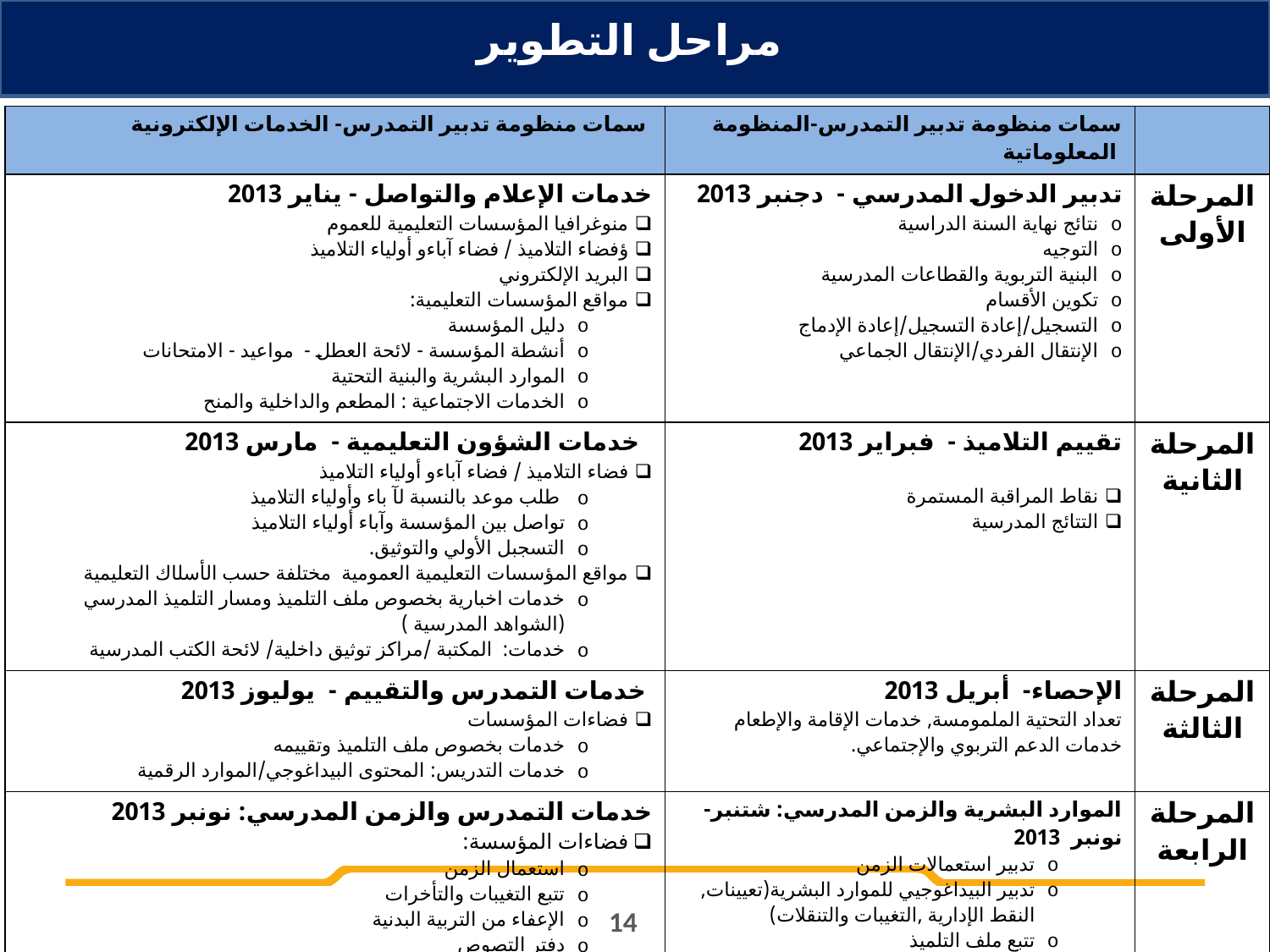

مراحل التطوير
| سمات منظومة تدبير التمدرس- الخدمات الإلكترونية | سمات منظومة تدبير التمدرس-المنظومة المعلوماتية |  |
| --- | --- | --- |
| خدمات الإعلام والتواصل - يناير 2013 منوغرافيا المؤسسات التعليمية للعموم ؤفضاء التلاميذ / فضاء آباءو أولياء التلاميذ البريد الإلكتروني مواقع المؤسسات التعليمية: دليل المؤسسة أنشطة المؤسسة - لائحة العطل - مواعيد - الامتحانات الموارد البشرية والبنية التحتية الخدمات الاجتماعية : المطعم والداخلية والمنح | تدبير الدخول المدرسي - دجنبر 2013 نتائج نهاية السنة الدراسية التوجيه البنية التربوية والقطاعات المدرسية تكوين الأقسام التسجيل/إعادة التسجيل/إعادة الإدماج الإنتقال الفردي/الإنتقال الجماعي | المرحلة الأولى |
| خدمات الشؤون التعليمية - مارس 2013 فضاء التلاميذ / فضاء آباءو أولياء التلاميذ طلب موعد بالنسبة لآ باء وأولياء التلاميذ تواصل بين المؤسسة وآباء أولياء التلاميذ التسجبل الأولي والتوثيق. مواقع المؤسسات التعليمية العمومية مختلفة حسب الأسلاك التعليمية خدمات اخبارية بخصوص ملف التلميذ ومسار التلميذ المدرسي (الشواهد المدرسية ) خدمات: المكتبة /مراكز توثيق داخلية/ لائحة الكتب المدرسية | تقييم التلاميذ - فبراير 2013 نقاط المراقبة المستمرة التتائج المدرسية | المرحلة الثانية |
| خدمات التمدرس والتقييم - يوليوز 2013 فضاءات المؤسسات خدمات بخصوص ملف التلميذ وتقييمه خدمات التدريس: المحتوى البيداغوجي/الموارد الرقمية | الإحصاء- أبريل 2013 تعداد التحتية الملمومسة, خدمات الإقامة والإطعام خدمات الدعم التربوي والإجتماعي. | المرحلة الثالثة |
| خدمات التمدرس والزمن المدرسي: نونبر 2013 فضاءات المؤسسة: استعمال الزمن تتبع التغيبات والتأخرات الإعفاء من التربية البدنية دفتر التصوص | الموارد البشرية والزمن المدرسي: شتنبر- نونبر 2013 تدبير استعمالات الزمن تدبير البيداغوجيي للموارد البشرية(تعيينات, النقط الإدارية ,التغيبات والتنقلات) تتبع ملف التلميذ تتبع التغيبات. التأخرات والعقوبات | المرحلة الرابعة |
14